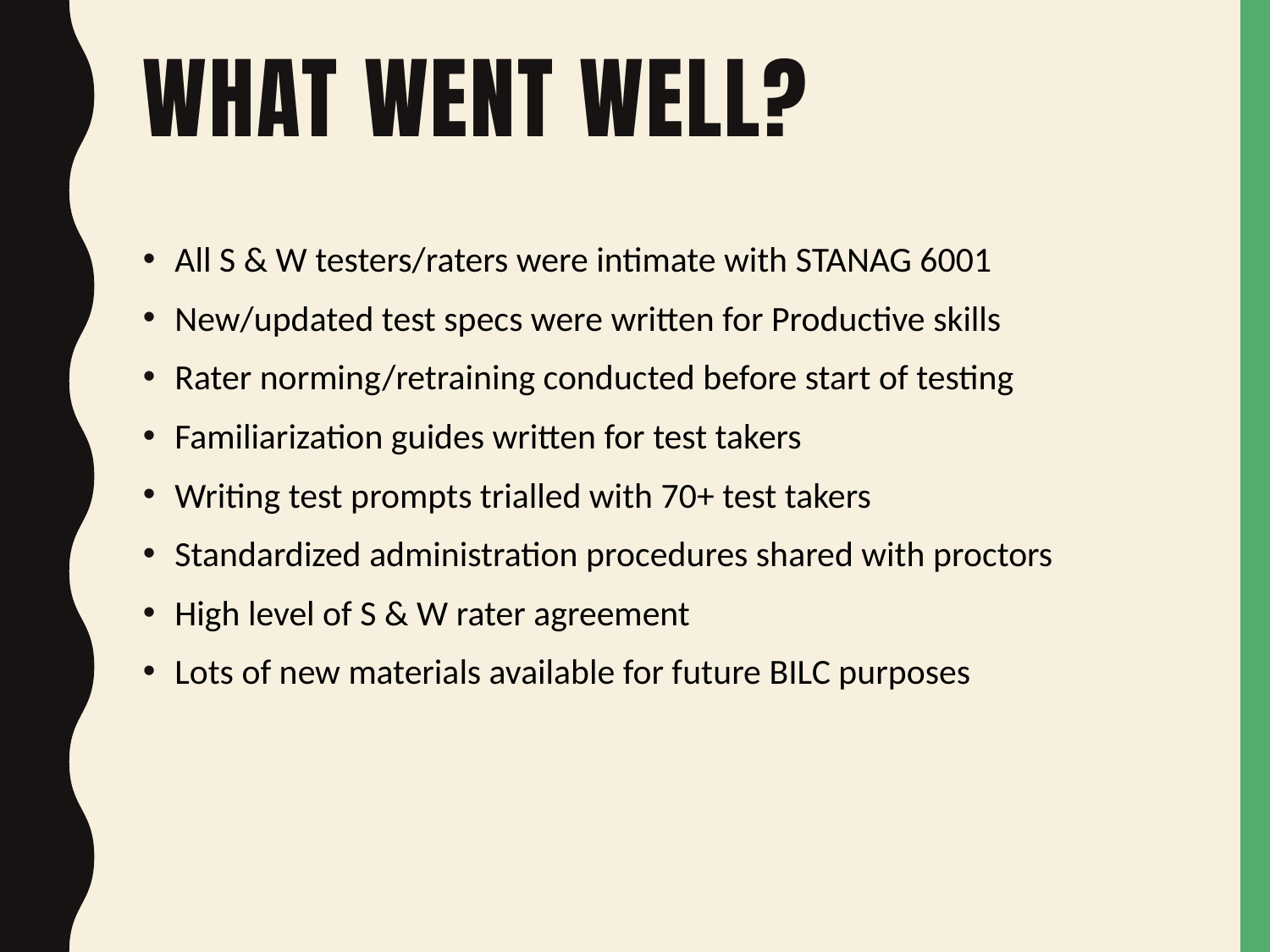

What went well?
All S & W testers/raters were intimate with STANAG 6001
New/updated test specs were written for Productive skills
Rater norming/retraining conducted before start of testing
Familiarization guides written for test takers
Writing test prompts trialled with 70+ test takers
Standardized administration procedures shared with proctors
High level of S & W rater agreement
Lots of new materials available for future BILC purposes